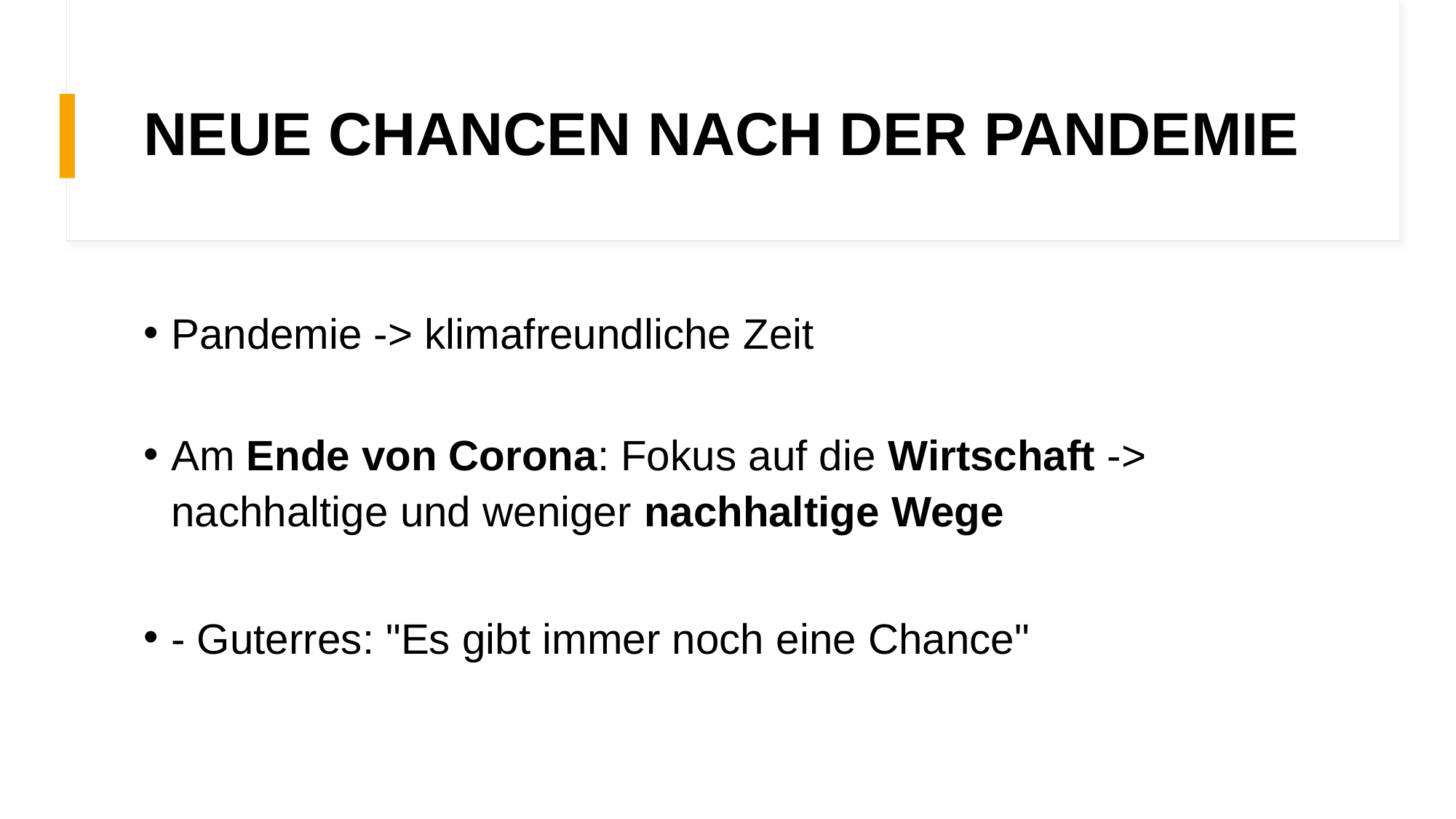

# NEUE CHANCEN NACH DER PANDEMIE
Pandemie -> klimafreundliche Zeit
Am Ende von Corona: Fokus auf die Wirtschaft -> nachhaltige und weniger nachhaltige Wege
- Guterres: "Es gibt immer noch eine Chance"